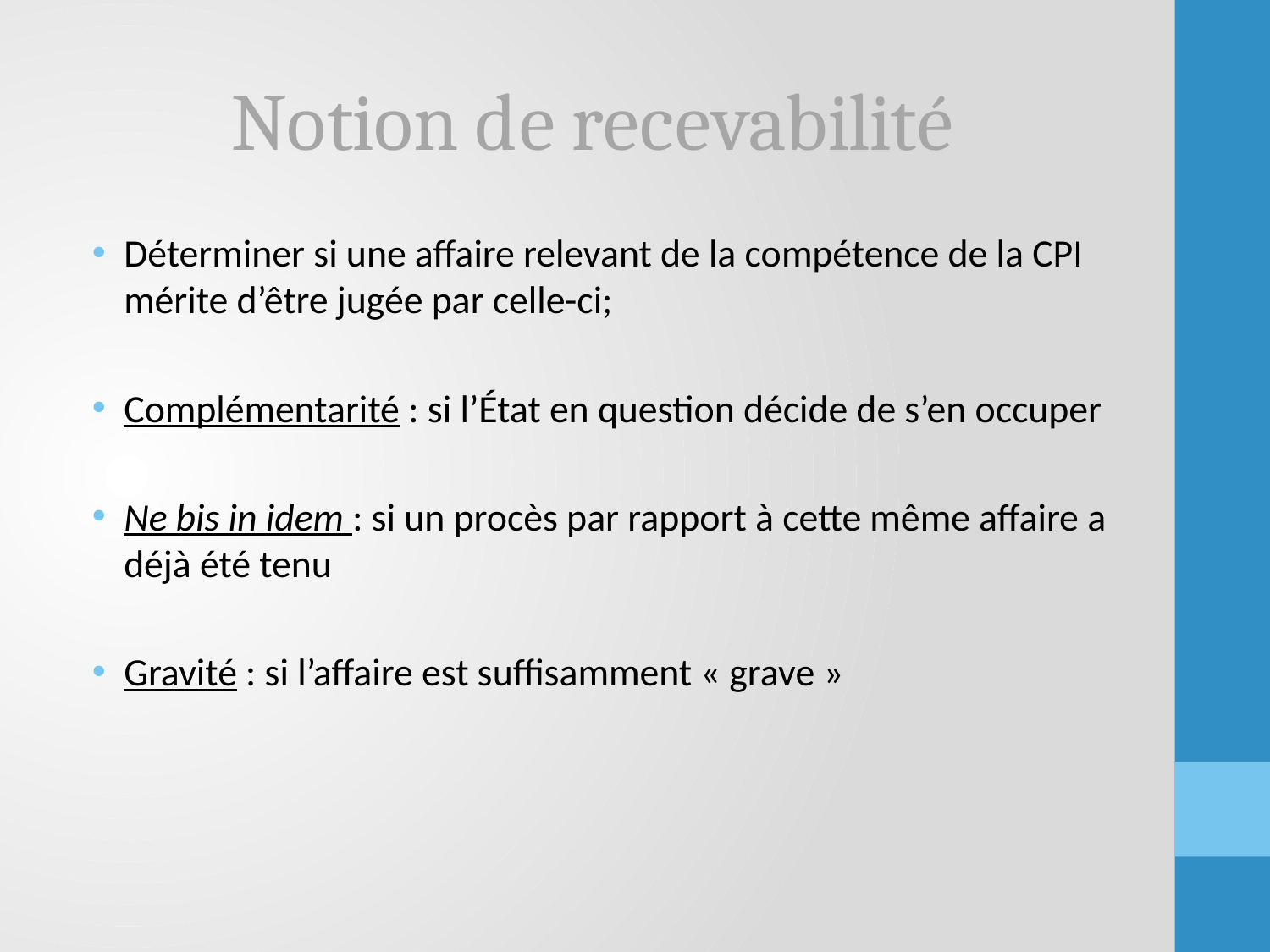

# Notion de recevabilité
Déterminer si une affaire relevant de la compétence de la CPI mérite d’être jugée par celle-ci;

Complémentarité : si l’État en question décide de s’en occuper

Ne bis in idem : si un procès par rapport à cette même affaire a déjà été tenu

Gravité : si l’affaire est suffisamment « grave »